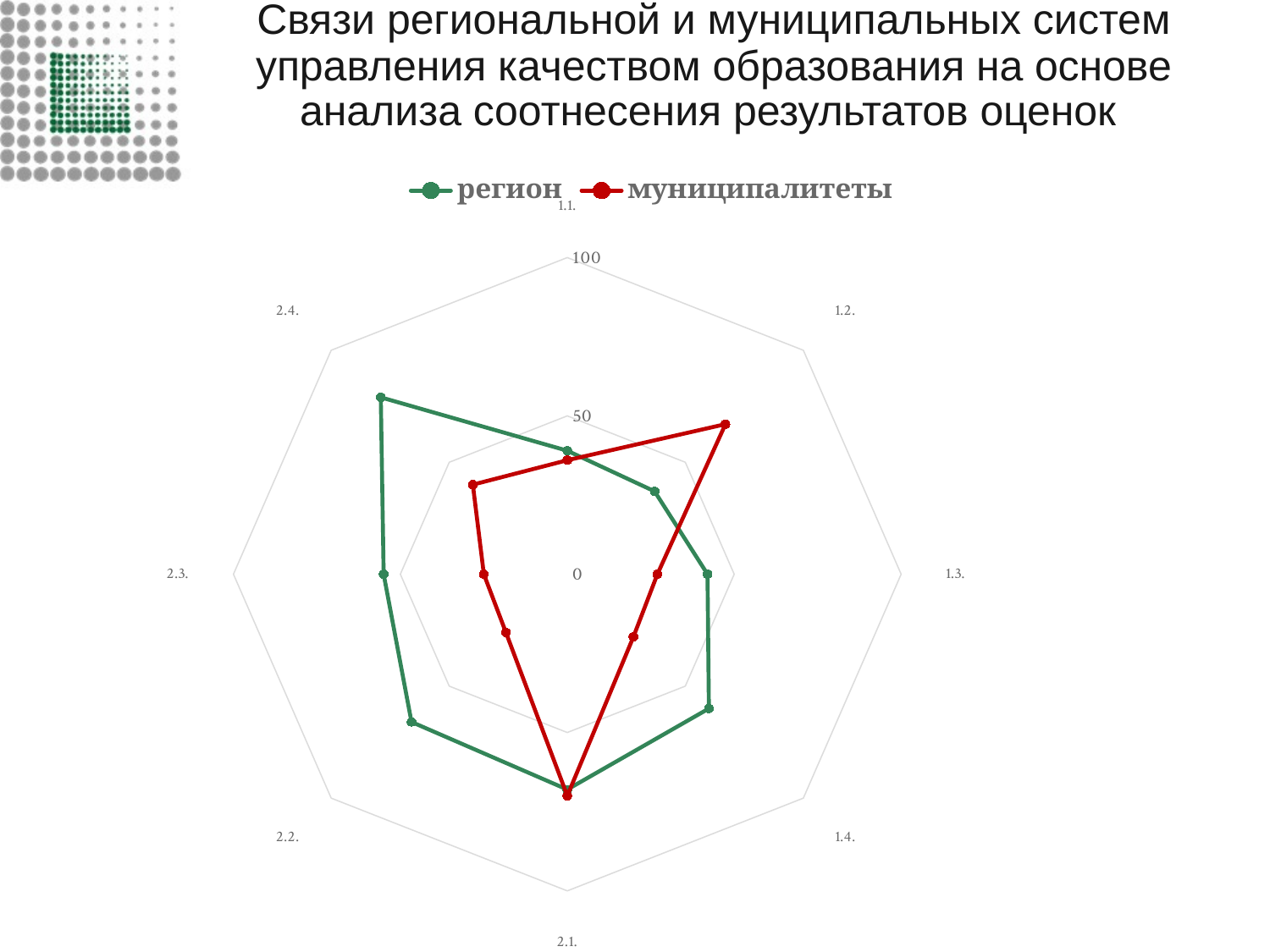

# Связи региональной и муниципальных систем управления качеством образования на основе анализа соотнесения результатов оценок

### Chart

| Category | регион | муниципалитеты |
|---|---|---|
| 1.1. | 39.0 | 36.0 |
| 1.2. | 37.0 | 67.0 |
| 1.3. | 42.0 | 27.0 |
| 1.4. | 60.0 | 28.0 |
| 2.1. | 68.0 | 70.0 |
| 2.2. | 66.0 | 26.0 |
| 2.3. | 55.0 | 25.0 |
| 2.4. | 79.0 | 40.0 |